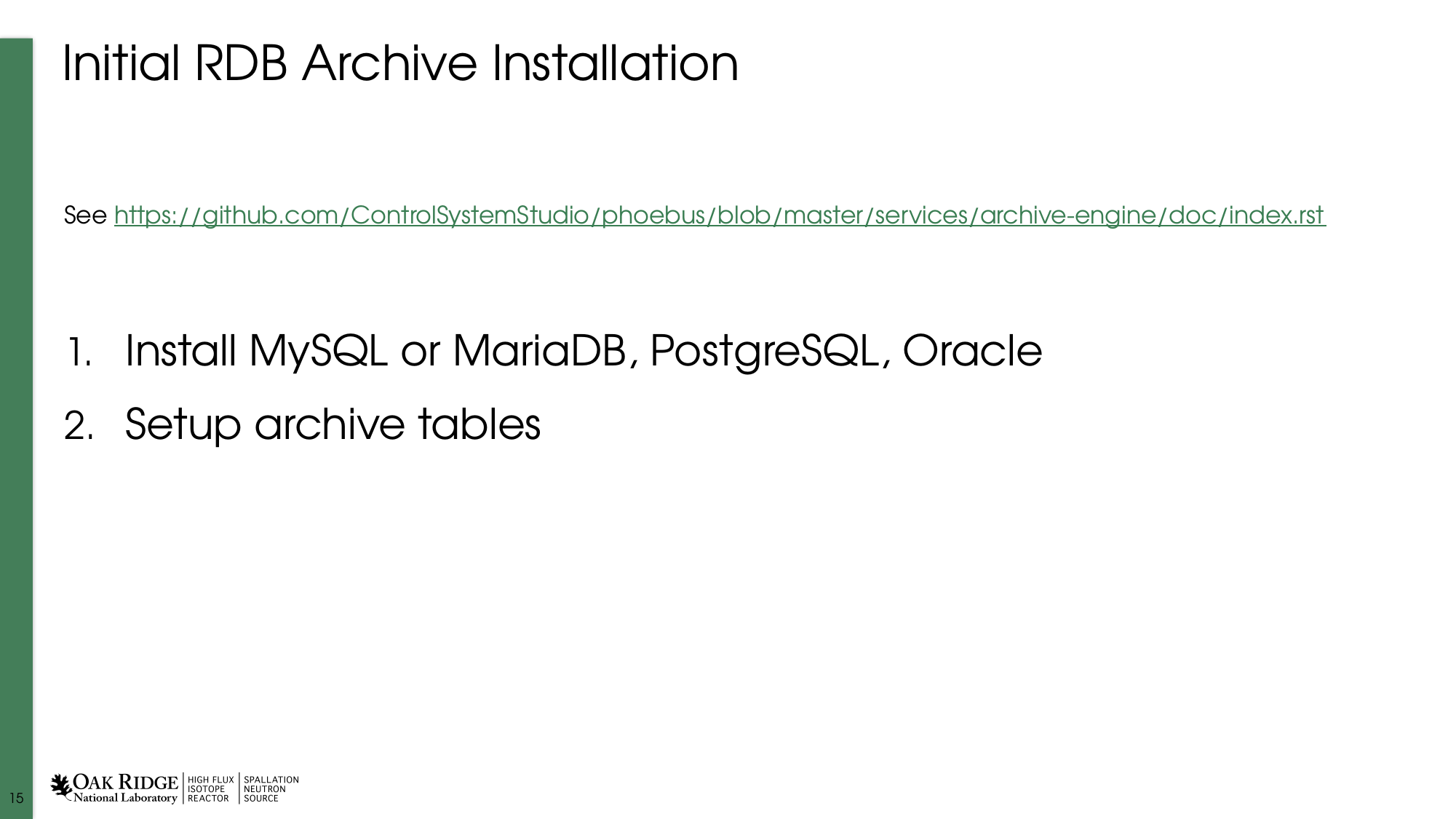

# Initial RDB Archive Installation
See https://github.com/ControlSystemStudio/phoebus/blob/master/services/archive-engine/doc/index.rst

Install MySQL or MariaDB, PostgreSQL, Oracle
Setup archive tables